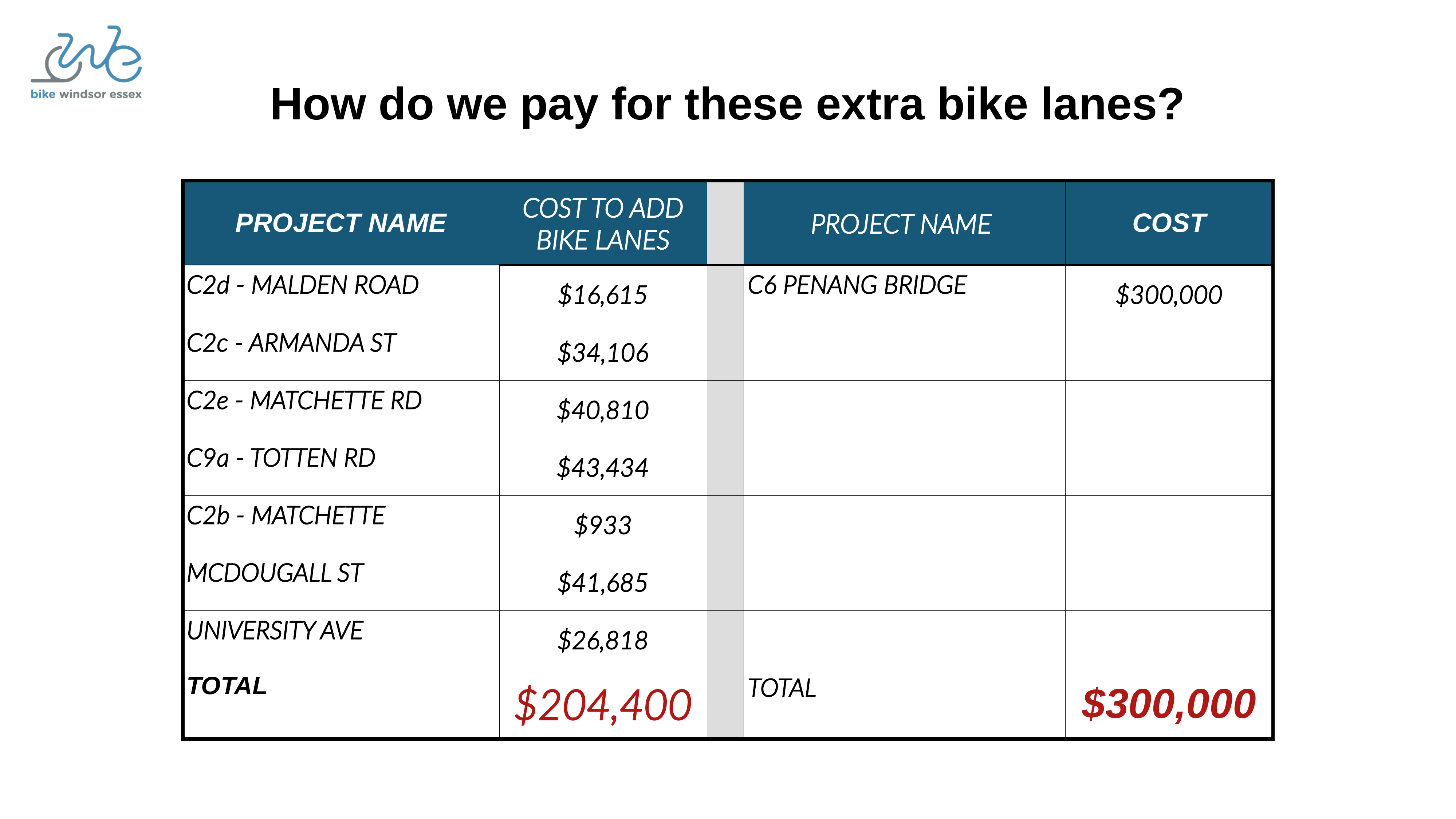

How do we pay for these extra bike lanes?
| PROJECT NAME | COST TO ADD BIKE LANES |  | PROJECT NAME | COST |
| --- | --- | --- | --- | --- |
| C2d - MALDEN ROAD | $16,615 |  | C6 PENANG BRIDGE | $300,000 |
| C2c - ARMANDA ST | $34,106 |  |  |  |
| C2e - MATCHETTE RD | $40,810 |  |  |  |
| C9a - TOTTEN RD | $43,434 |  |  |  |
| C2b - MATCHETTE | $933 |  |  |  |
| MCDOUGALL ST | $41,685 |  |  |  |
| UNIVERSITY AVE | $26,818 |  |  |  |
| TOTAL | $204,400 |  | TOTAL | $300,000 |